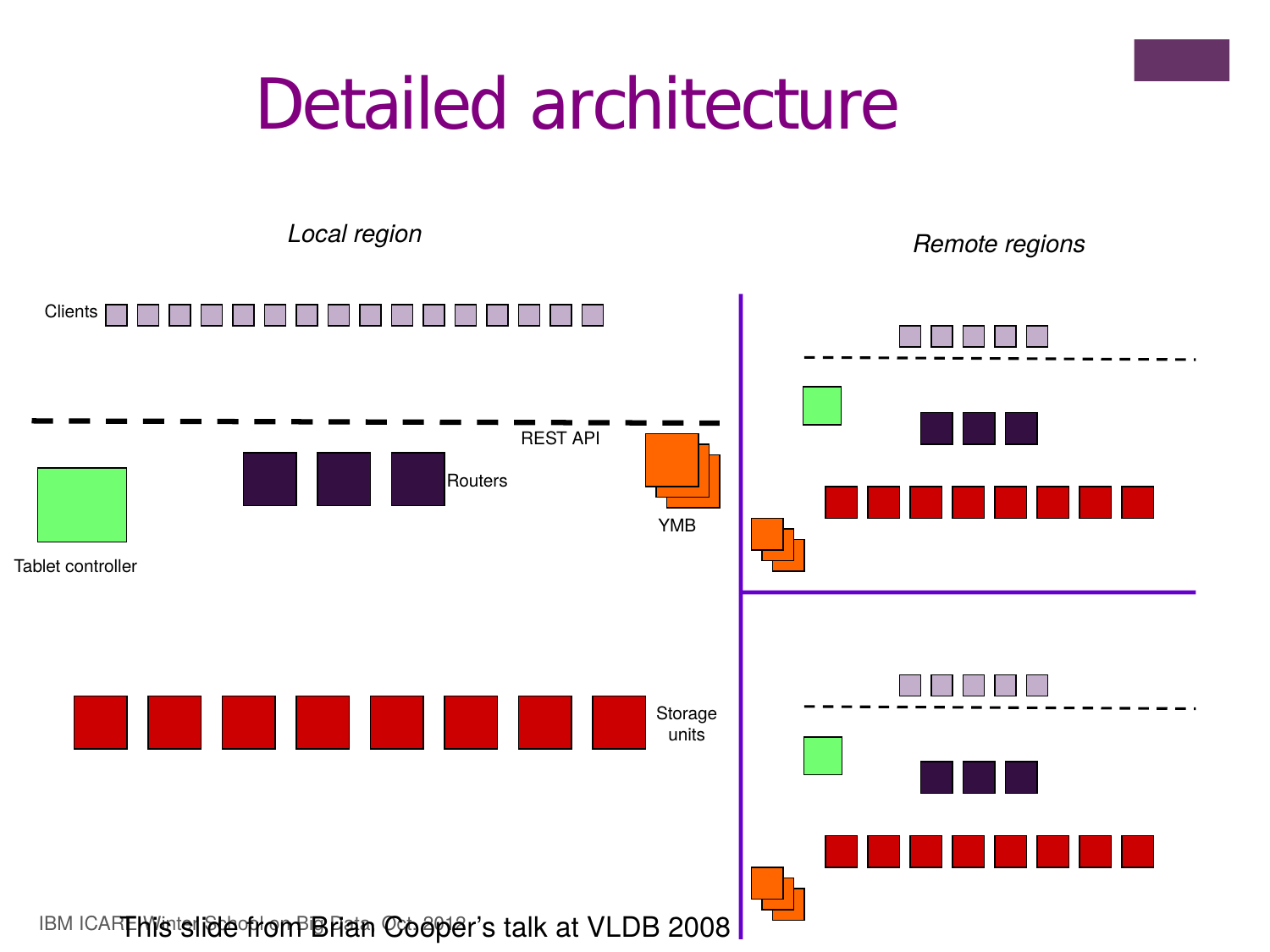

Detailed architecture
Local region
Remote regions
Clients

REST API

Routers

YMB

Tablet controller

Storage
units

IBM ICARE Winter School on Big Data, Oct. 2012
This slide from Brian Cooper’s talk at VLDB 2008